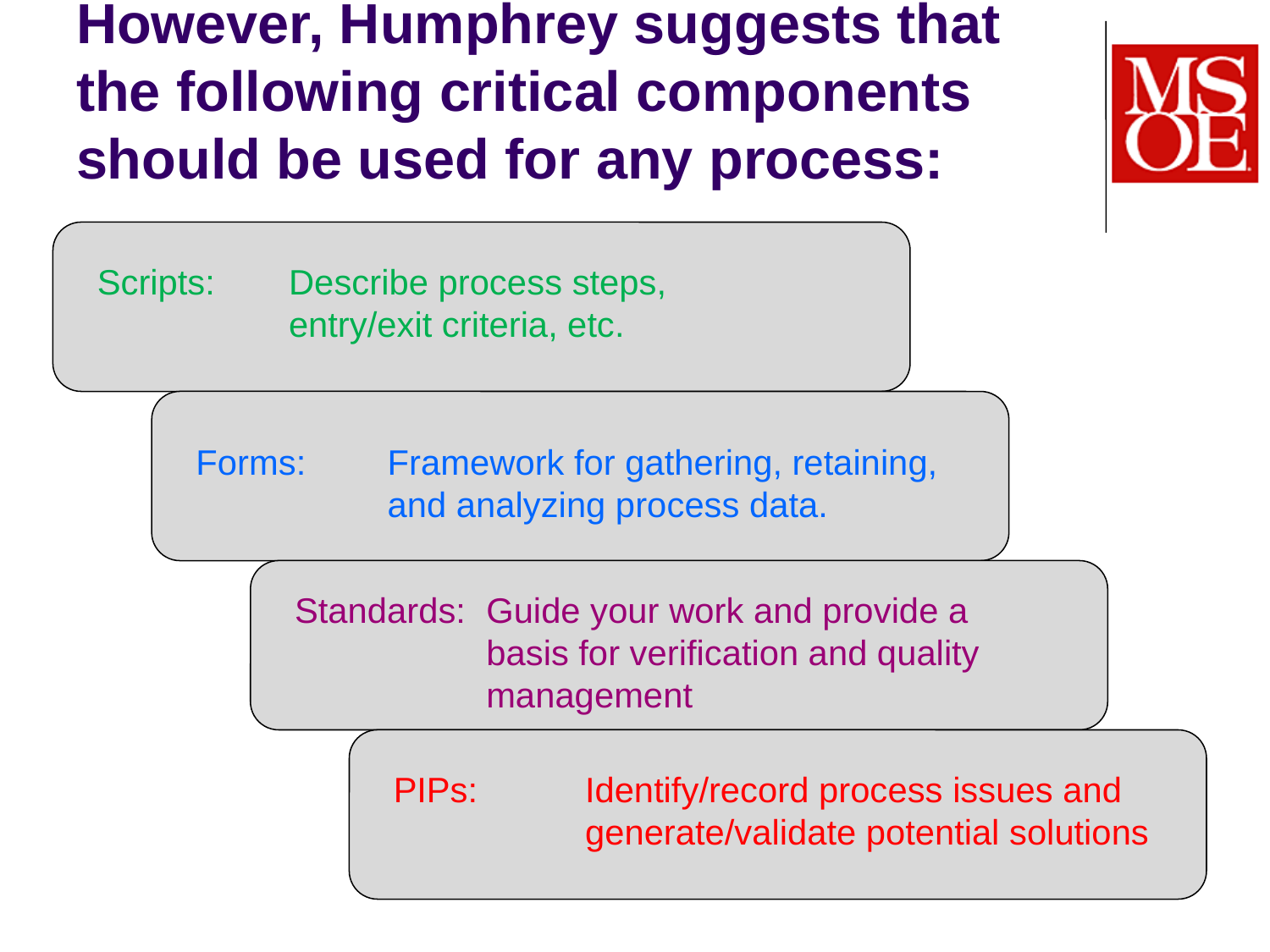

# However, Humphrey suggests that the following critical components should be used for any process:

Scripts:	Describe process steps, entry/exit criteria, etc.

Forms:	Framework for gathering, retaining, and analyzing process data.

Standards:	Guide your work and provide a basis for verification and quality management

PIPs:	Identify/record process issues and generate/validate potential solutions